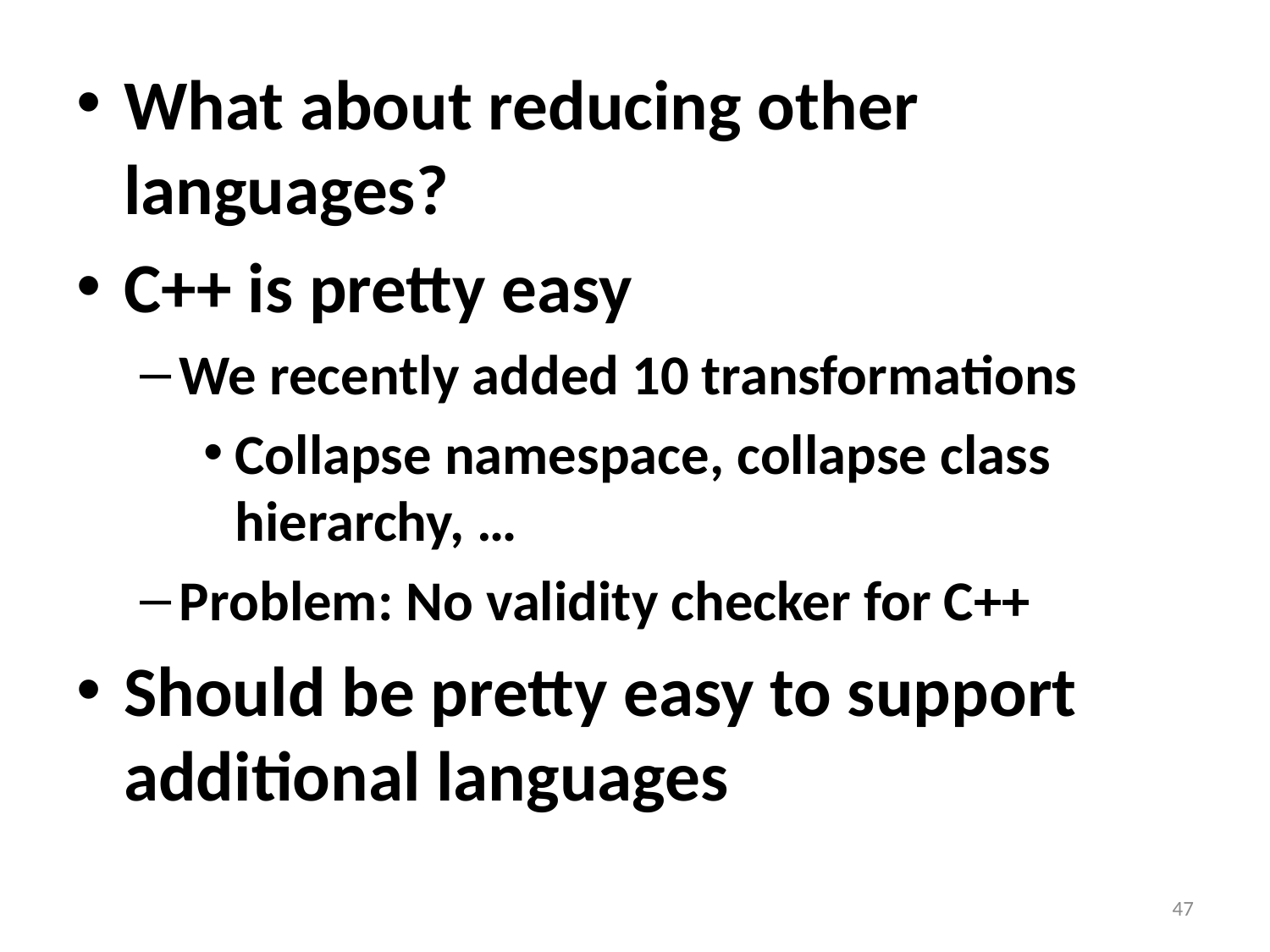

What about reducing other languages?
C++ is pretty easy
We recently added 10 transformations
Collapse namespace, collapse class hierarchy, …
Problem: No validity checker for C++
Should be pretty easy to support additional languages
47